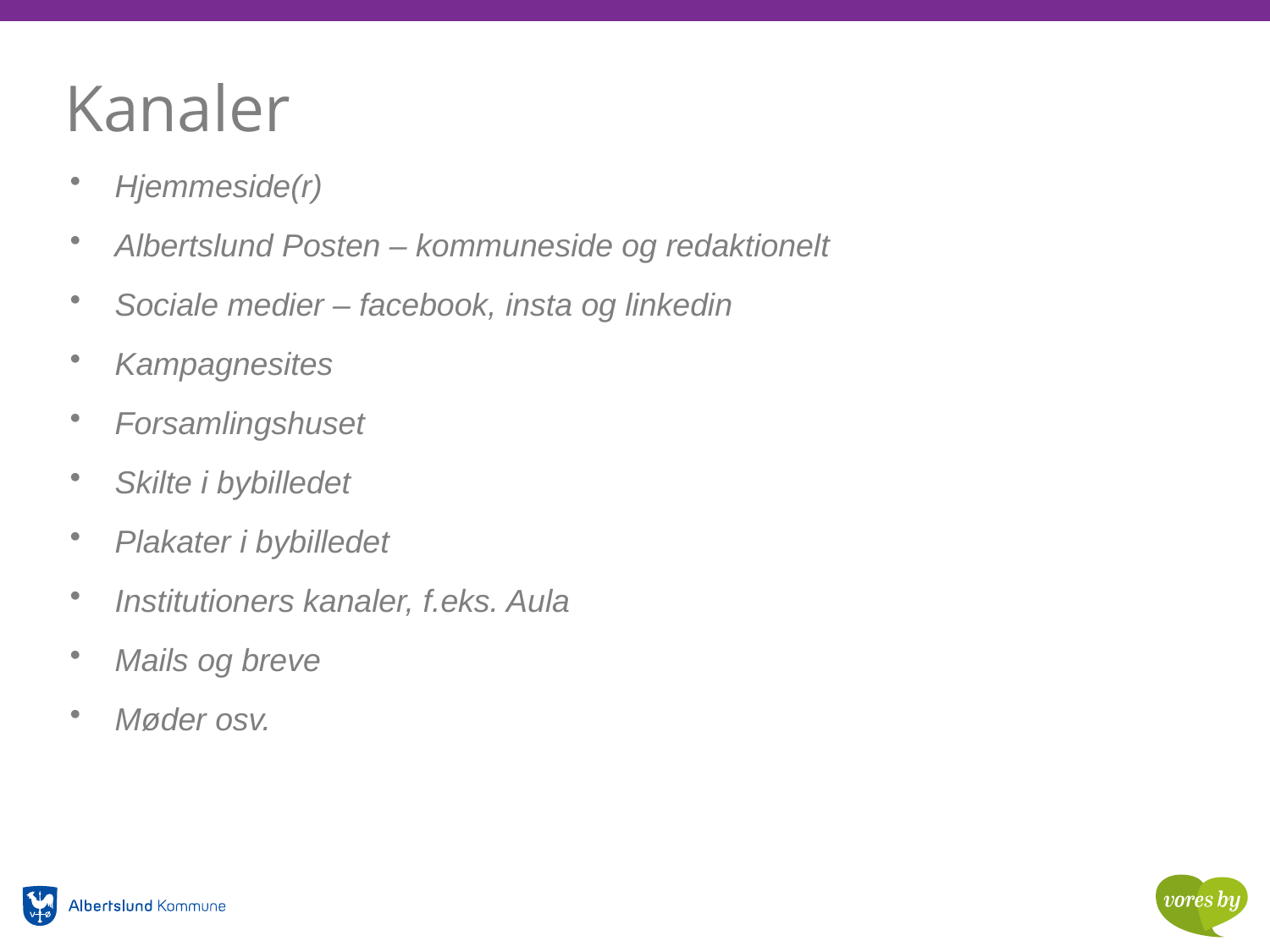

# Kanaler
Hjemmeside(r)
Albertslund Posten – kommuneside og redaktionelt
Sociale medier – facebook, insta og linkedin
Kampagnesites
Forsamlingshuset
Skilte i bybilledet
Plakater i bybilledet
Institutioners kanaler, f.eks. Aula
Mails og breve
Møder osv.